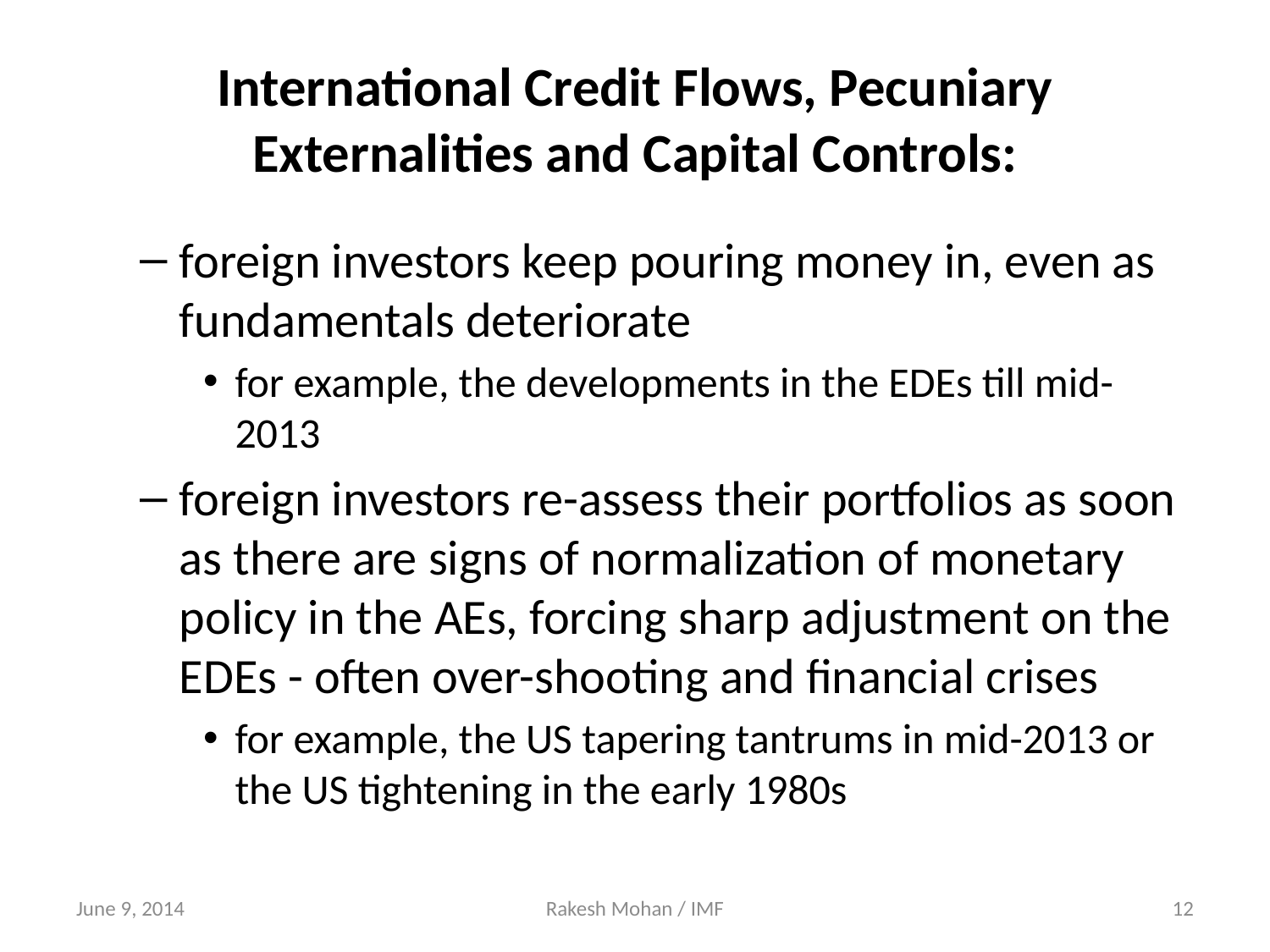

# International Credit Flows, Pecuniary Externalities and Capital Controls:
foreign investors keep pouring money in, even as fundamentals deteriorate
for example, the developments in the EDEs till mid-2013
foreign investors re-assess their portfolios as soon as there are signs of normalization of monetary policy in the AEs, forcing sharp adjustment on the EDEs - often over-shooting and financial crises
for example, the US tapering tantrums in mid-2013 or the US tightening in the early 1980s
June 9, 2014
Rakesh Mohan / IMF
12